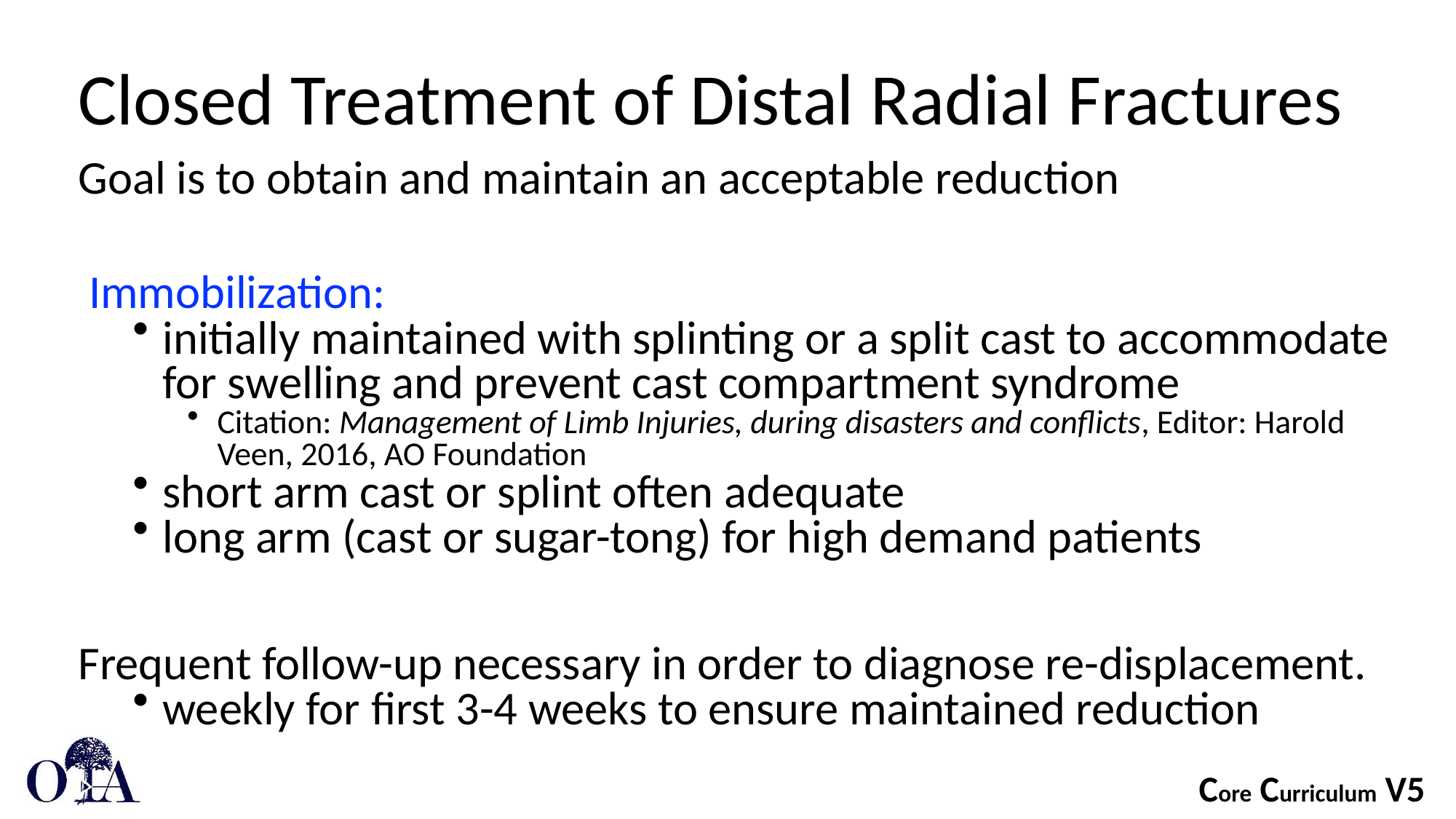

Closed Treatment of Distal Radial Fractures
Goal is to obtain and maintain an acceptable reduction

 Immobilization:
initially maintained with splinting or a split cast to accommodate for swelling and prevent cast compartment syndrome
Citation: Management of Limb Injuries, during disasters and conflicts, Editor: Harold Veen, 2016, AO Foundation
short arm cast or splint often adequate
long arm (cast or sugar-tong) for high demand patients

Frequent follow-up necessary in order to diagnose re-displacement.
weekly for first 3-4 weeks to ensure maintained reduction